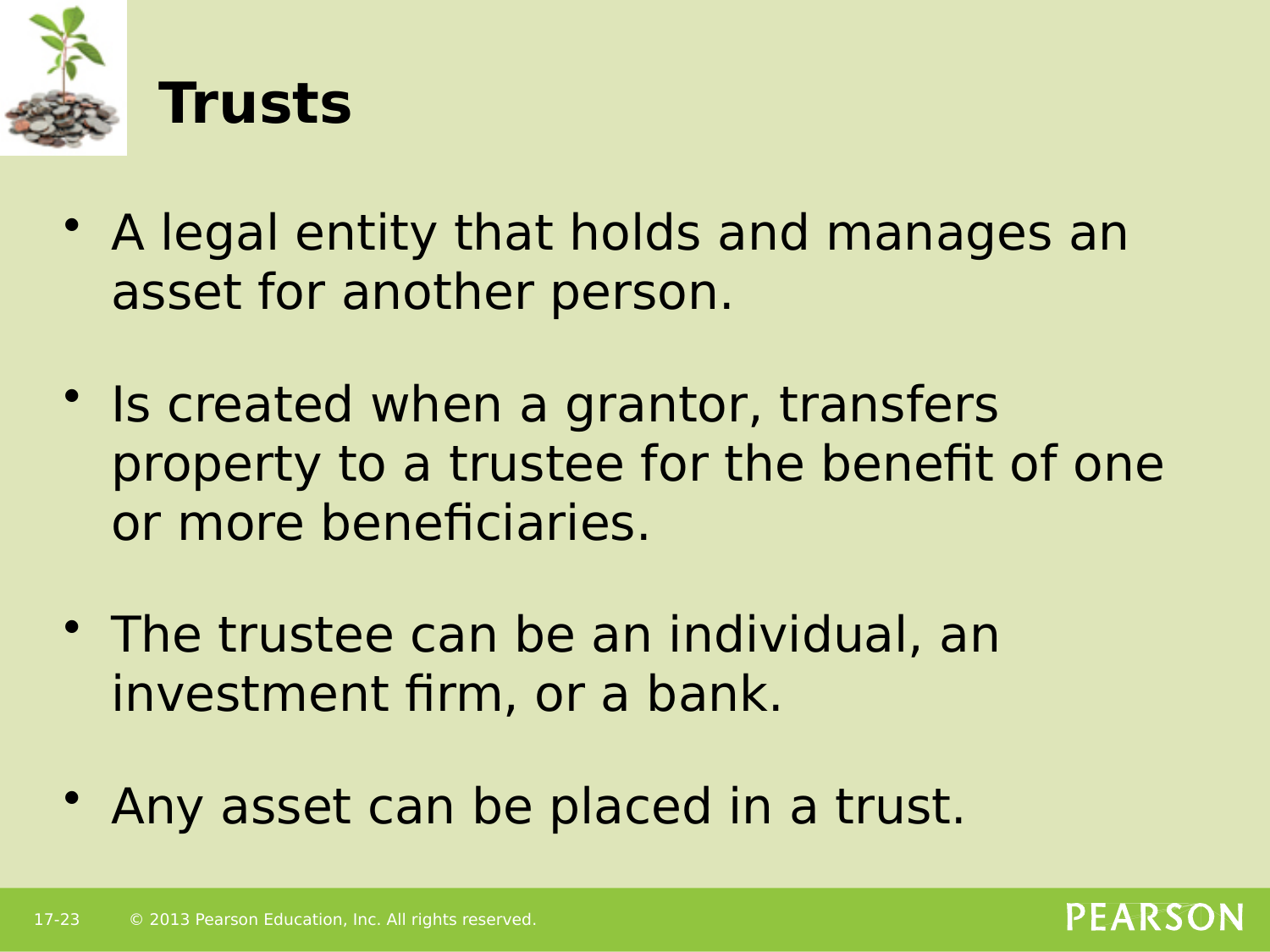

# Trusts
A legal entity that holds and manages an asset for another person.
Is created when a grantor, transfers property to a trustee for the benefit of one or more beneficiaries.
The trustee can be an individual, an investment firm, or a bank.
Any asset can be placed in a trust.